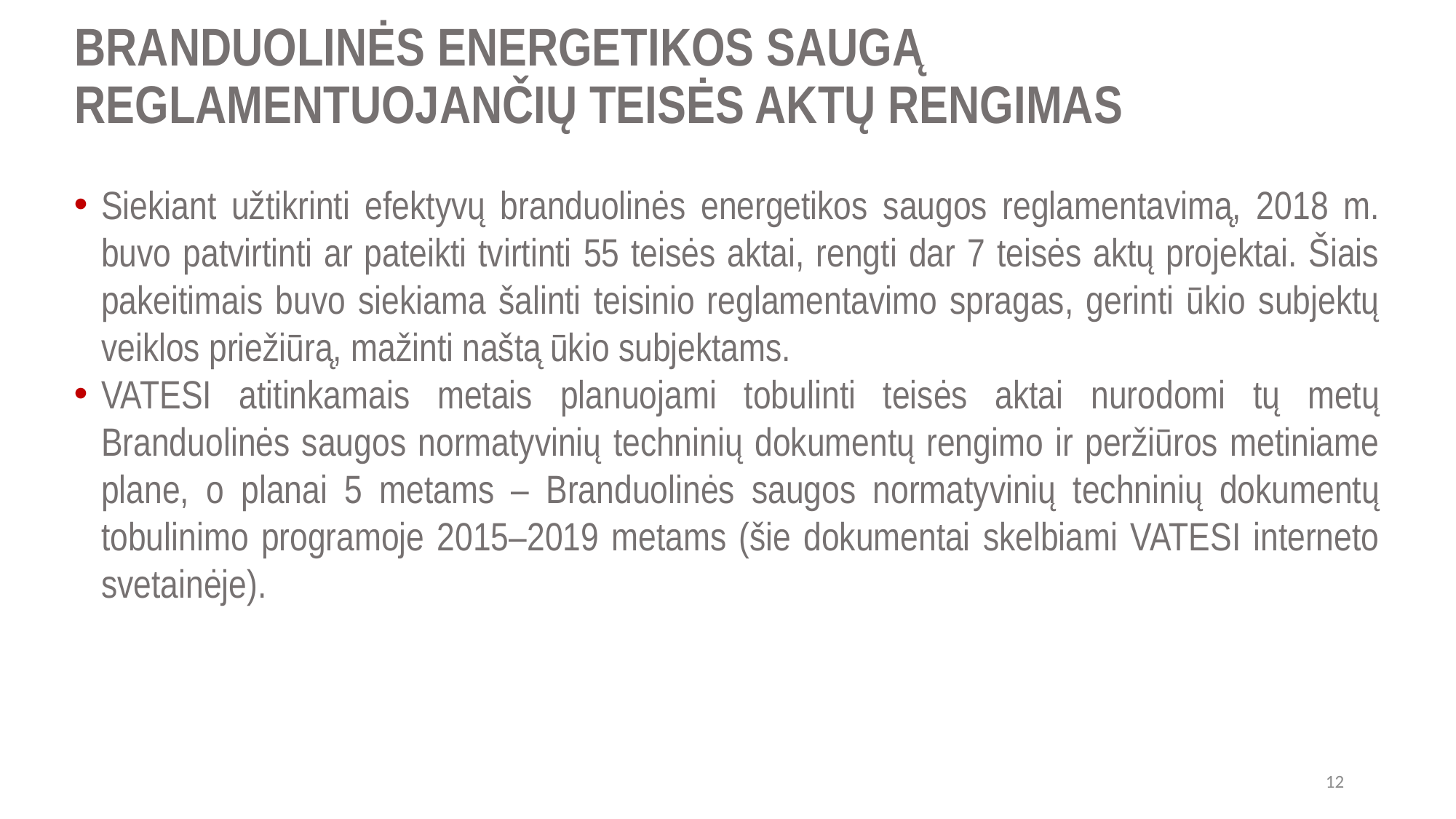

# BRANDUOLINĖS ENERGETIKOS SAUGĄ REGLAMENTUOJANČIŲ TEISĖS AKTŲ RENGIMAS
Siekiant užtikrinti efektyvų branduolinės energetikos saugos reglamentavimą, 2018 m. buvo patvirtinti ar pateikti tvirtinti 55 teisės aktai, rengti dar 7 teisės aktų projektai. Šiais pakeitimais buvo siekiama šalinti teisinio reglamentavimo spragas, gerinti ūkio subjektų veiklos priežiūrą, mažinti naštą ūkio subjektams.
VATESI atitinkamais metais planuojami tobulinti teisės aktai nurodomi tų metų Branduolinės saugos normatyvinių techninių dokumentų rengimo ir peržiūros metiniame plane, o planai 5 metams – Branduolinės saugos normatyvinių techninių dokumentų tobulinimo programoje 2015–2019 metams (šie dokumentai skelbiami VATESI interneto svetainėje).
12